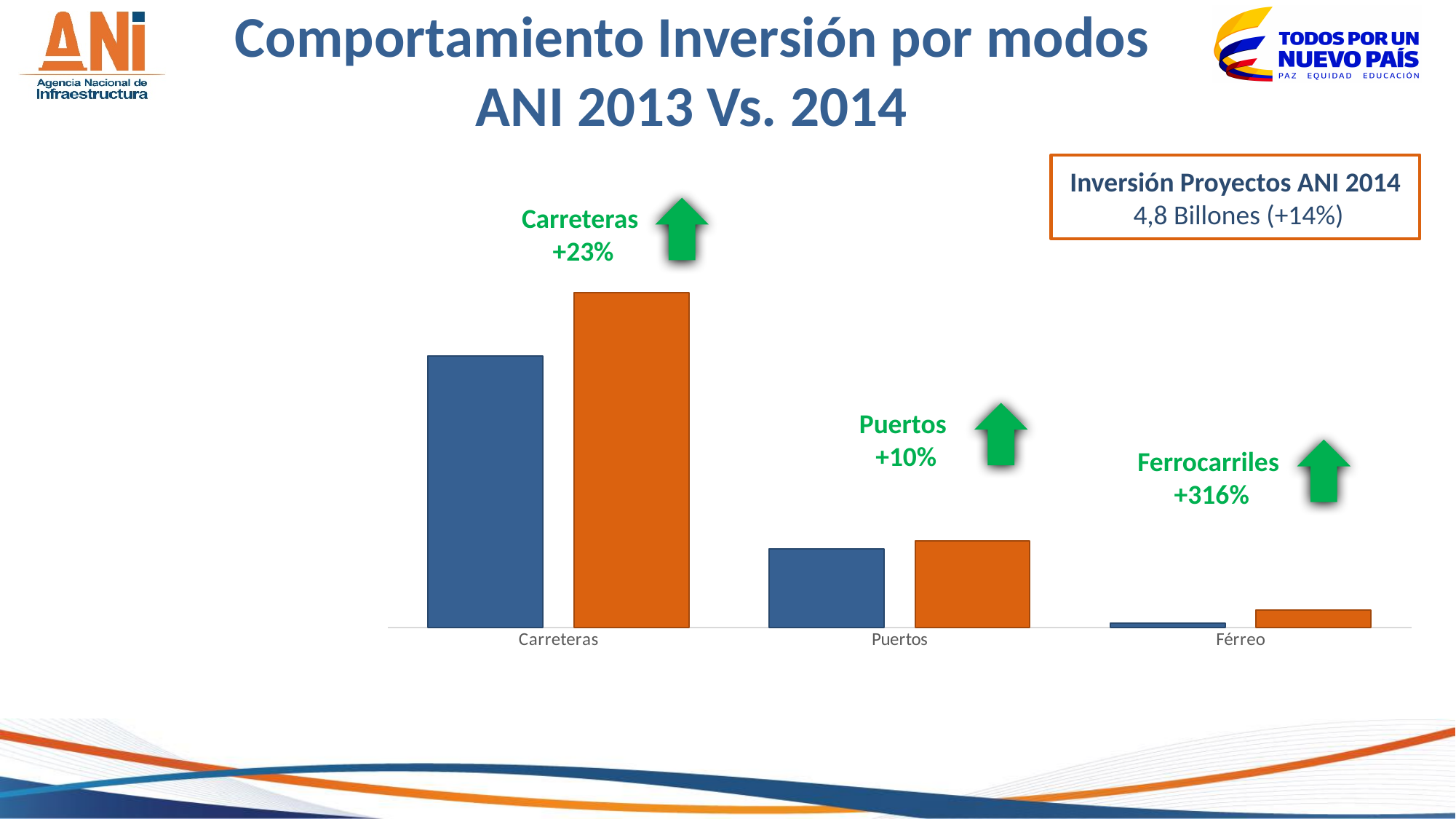

Comportamiento Inversión por modos
ANI 2013 Vs. 2014
Inversión Proyectos ANI 2014
 4,8 Billones (+14%)
Carreteras
+23%

### Chart

| Category | 2013 | 2014 |
|---|---|---|
| Carreteras | 2845000.0 | 3504000.0 |
| Puertos | 824000.0 | 906000.0 |
| Férreo | 43000.0 | 179000.0 |
Puertos
+10%

Ferrocarriles
+316%